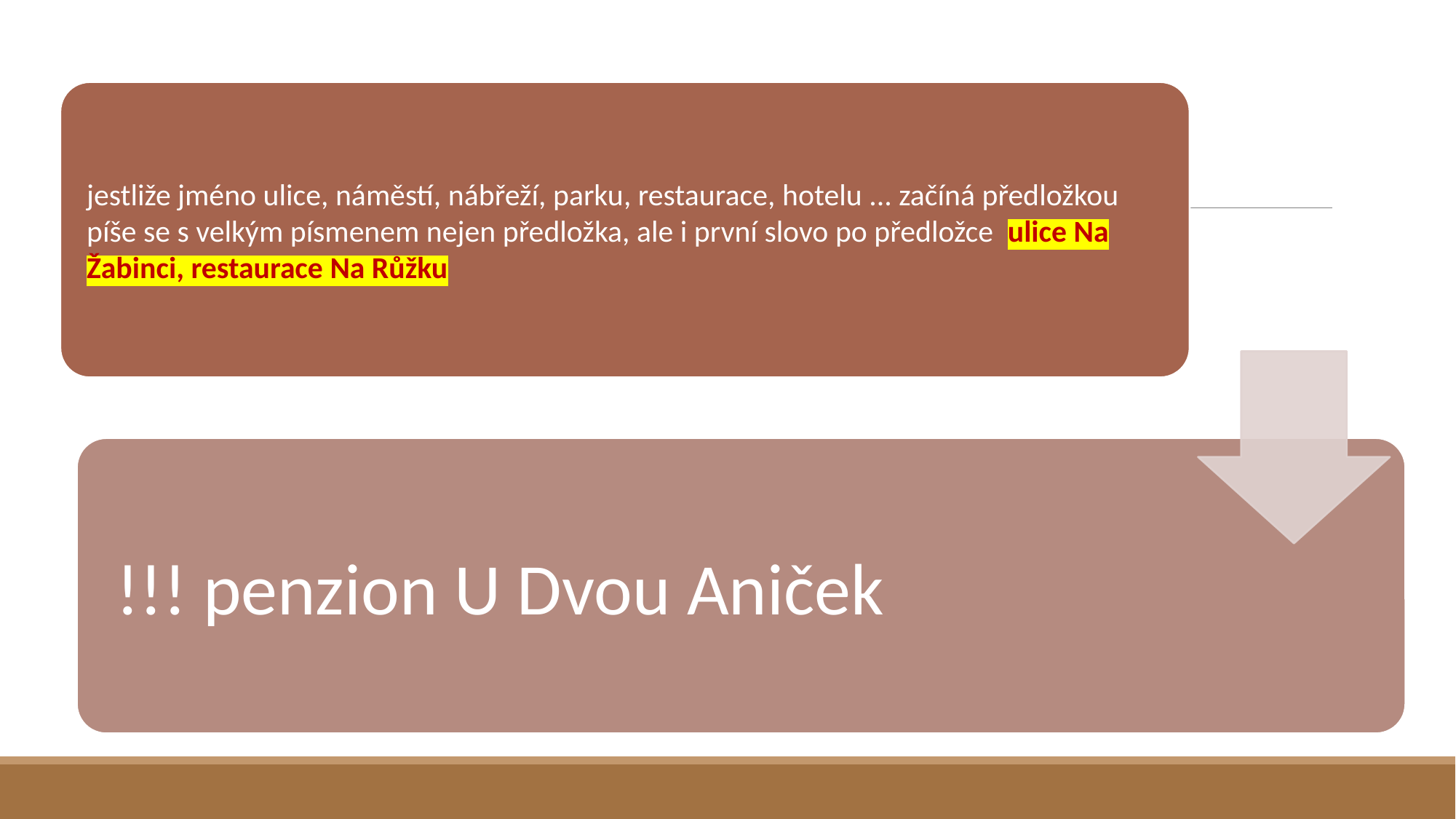

jestliže jméno ulice, náměstí, nábřeží, parku, restaurace, hotelu ... začíná předložkou píše se s velkým písmenem nejen předložka, ale i první slovo po předložce  ulice Na Žabinci, restaurace Na Růžku
!!! penzion U Dvou Aniček

# Vlastní jména – názvy s předložkou